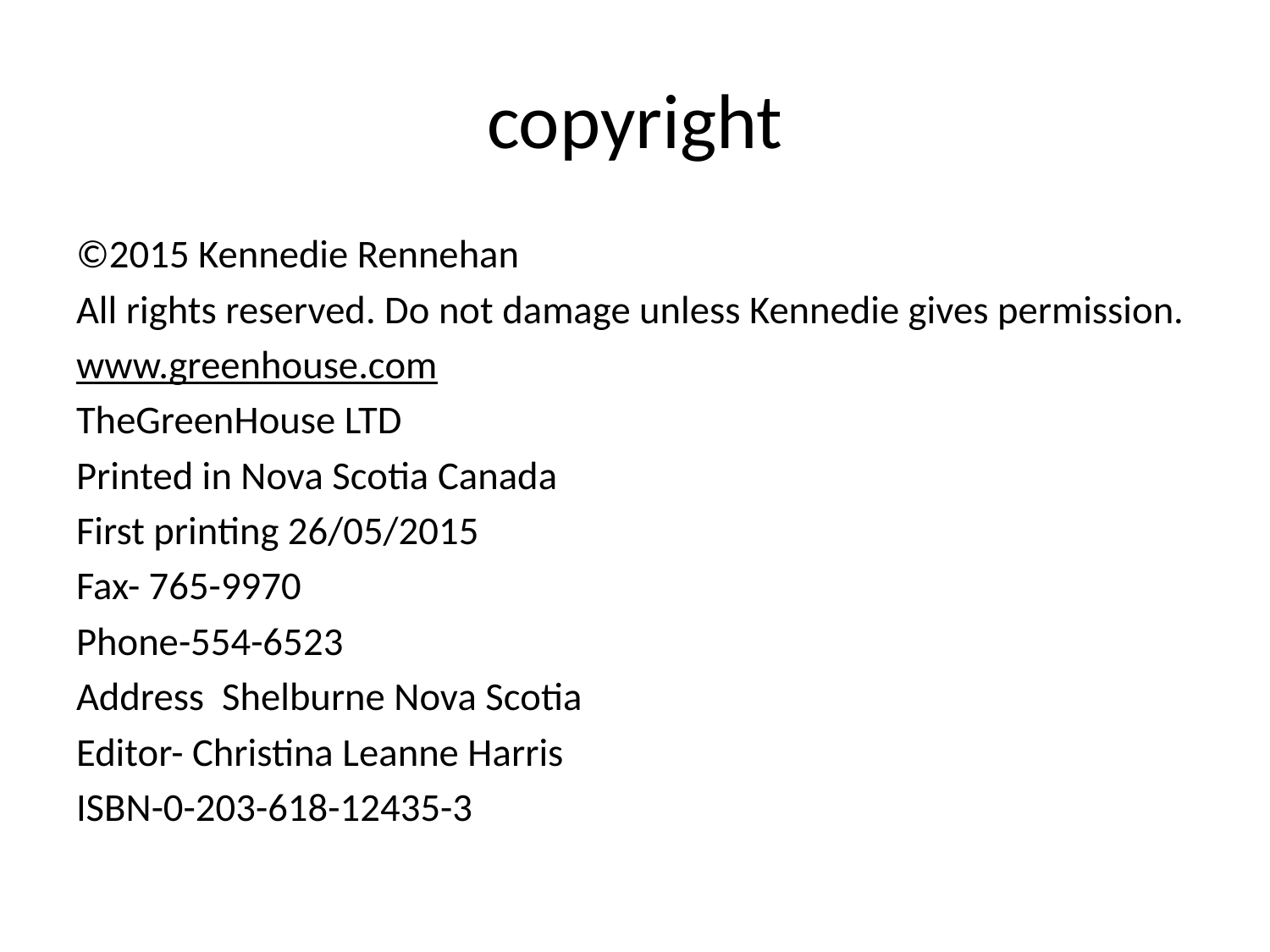

# copyright
©2015 Kennedie Rennehan
All rights reserved. Do not damage unless Kennedie gives permission.
www.greenhouse.com
TheGreenHouse LTD
Printed in Nova Scotia Canada
First printing 26/05/2015
Fax- 765-9970
Phone-554-6523
Address  Shelburne Nova Scotia
Editor- Christina Leanne Harris
ISBN-0-203-618-12435-3